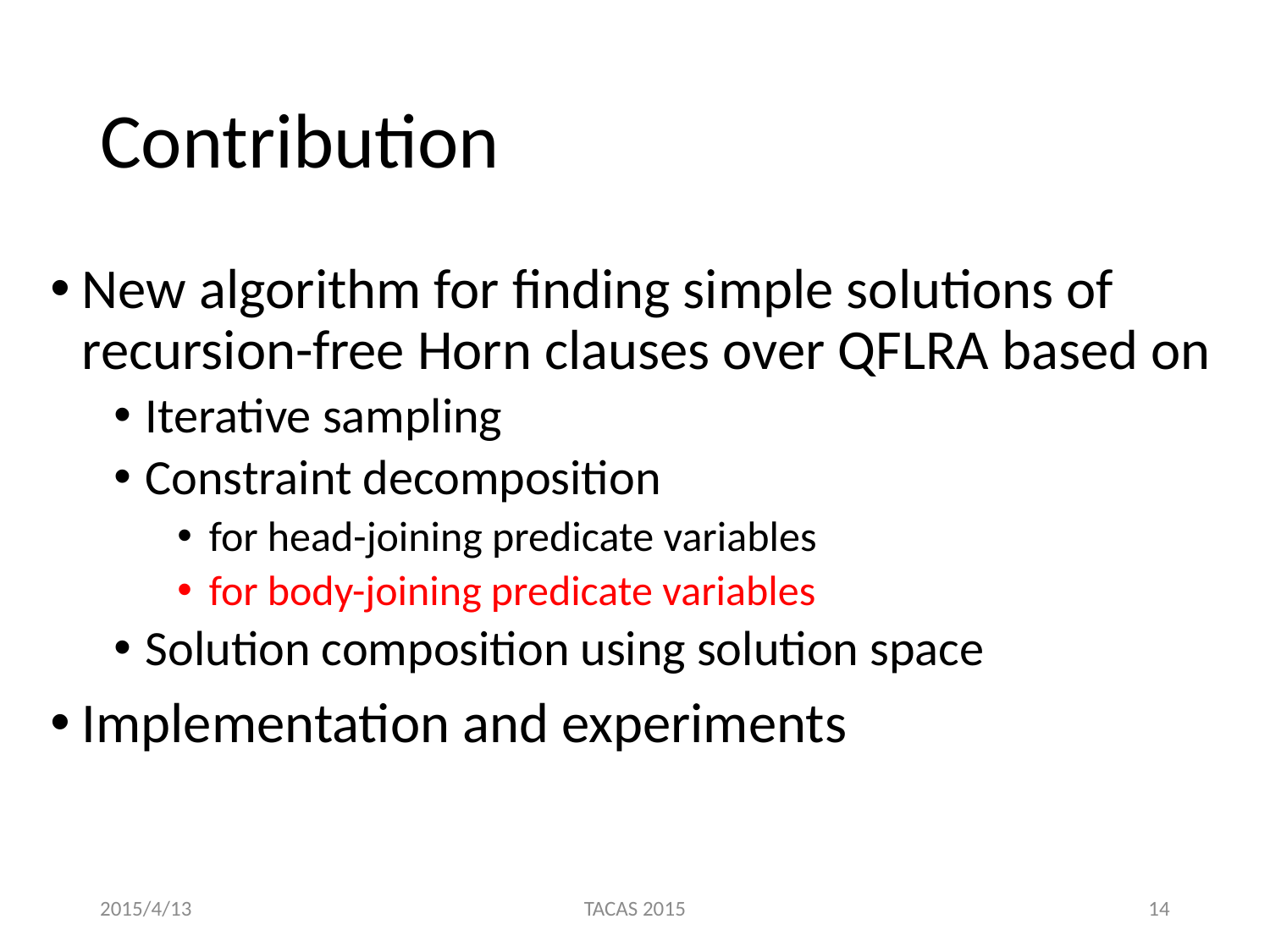

# Contribution
New algorithm for finding simple solutions of recursion-free Horn clauses over QFLRA based on
Iterative sampling
Constraint decomposition
for head-joining predicate variables
for body-joining predicate variables
Solution composition using solution space
Implementation and experiments
2015/4/13
TACAS 2015
14